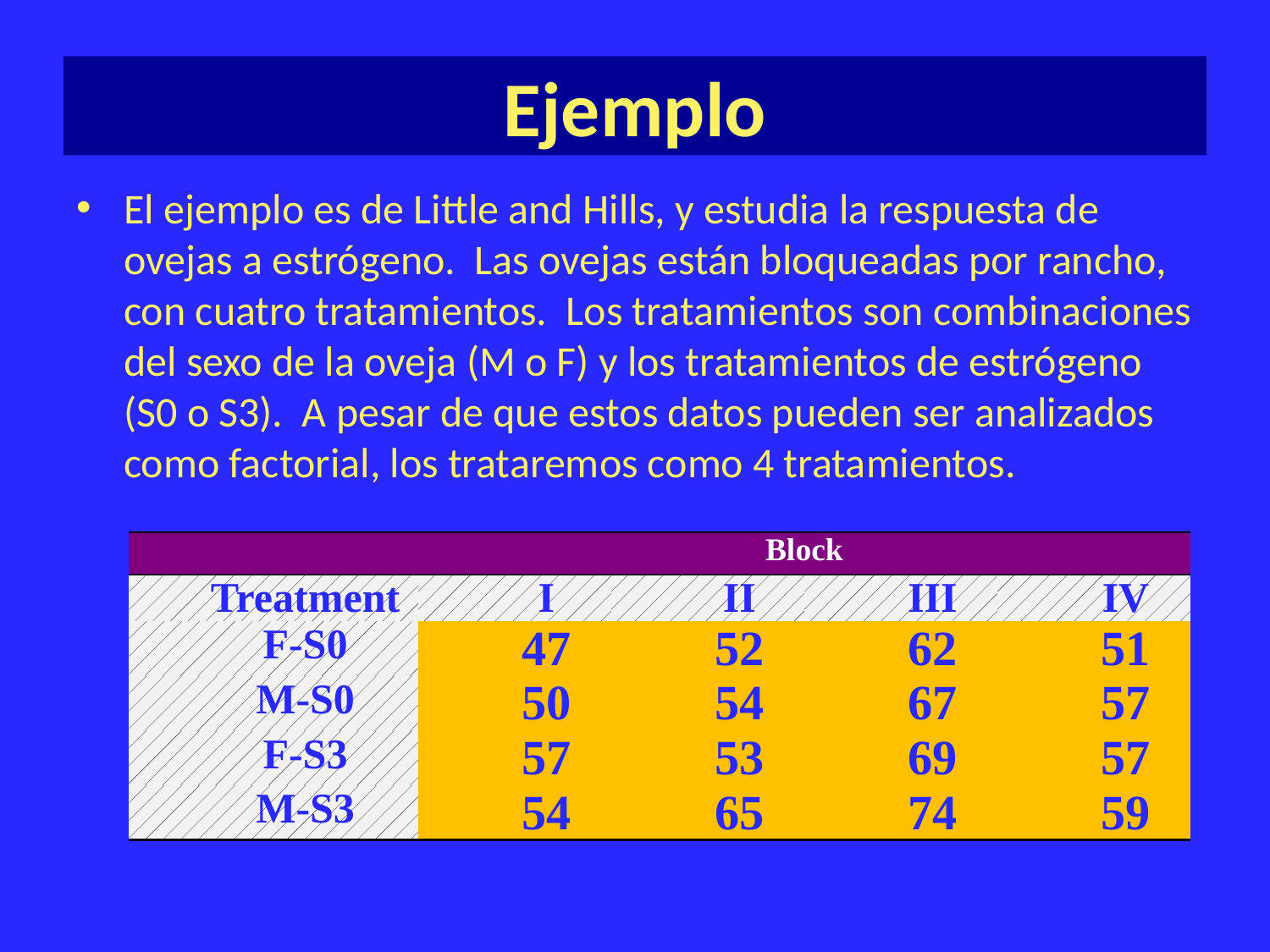

# Ejemplo
El ejemplo es de Little and Hills, y estudia la respuesta de ovejas a estrógeno.  Las ovejas están bloqueadas por rancho, con cuatro tratamientos.  Los tratamientos son combinaciones del sexo de la oveja (M o F) y los tratamientos de estrógeno  (S0 o S3).  A pesar de que estos datos pueden ser analizados como factorial, los trataremos como 4 tratamientos.

|  | Block |  |  |  |
| --- | --- | --- | --- | --- |
| Treatment | I | II | III | IV |
| F-S0 | 47 | 52 | 62 | 51 |
| M-S0 | 50 | 54 | 67 | 57 |
| F-S3 | 57 | 53 | 69 | 57 |
| M-S3 | 54 | 65 | 74 | 59 |